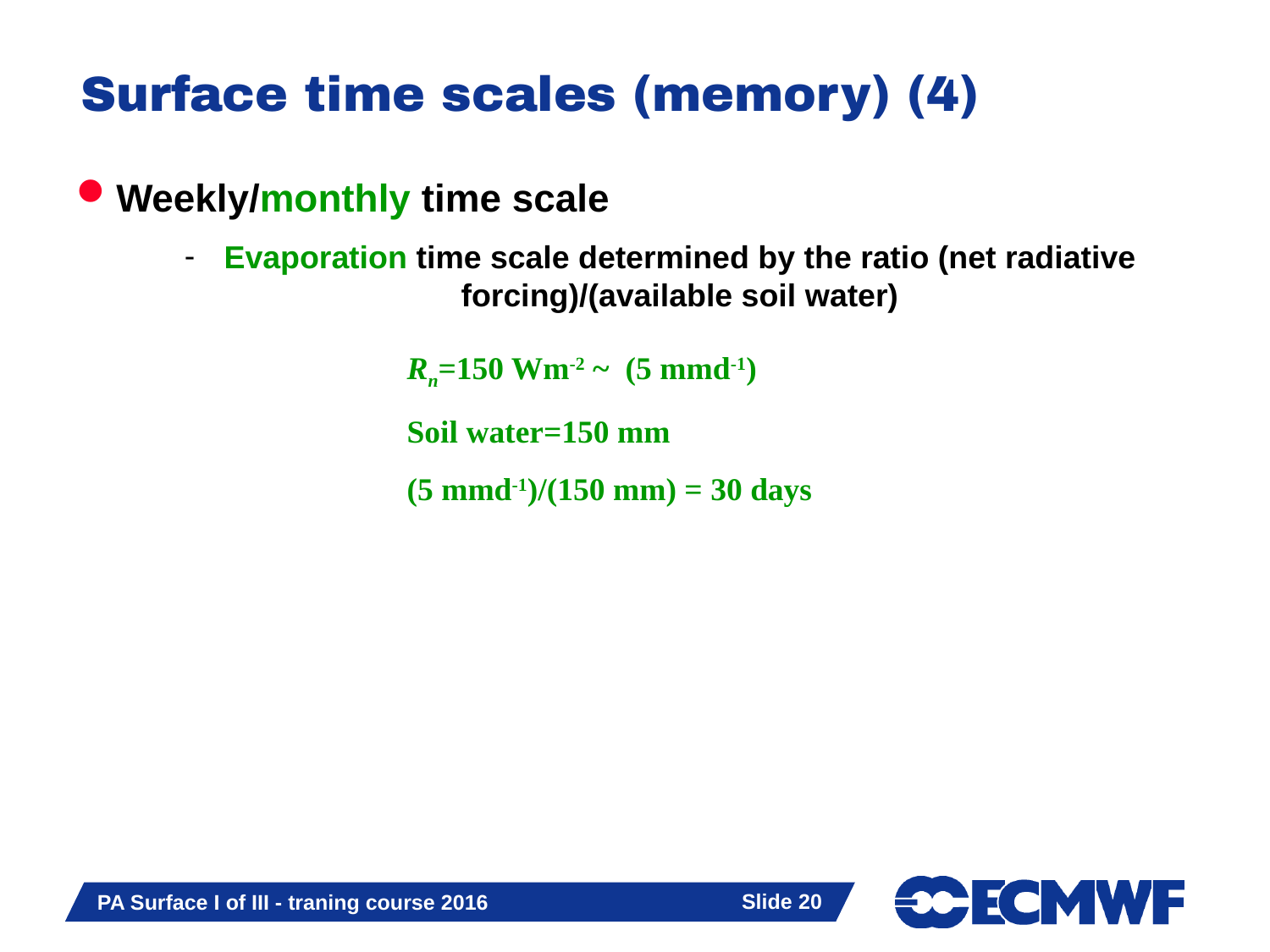

Surface time scales (memory) (4)‏
# Weekly/monthly time scale
Evaporation time scale determined by the ratio (net radiative forcing)/(available soil water)‏
Rn=150 Wm-2 ~  (5 mmd-1)‏
Soil water=150 mm
(5 mmd-1)/(150 mm) = 30 days
Slide 20
PA Surface I of III - traning course 2016